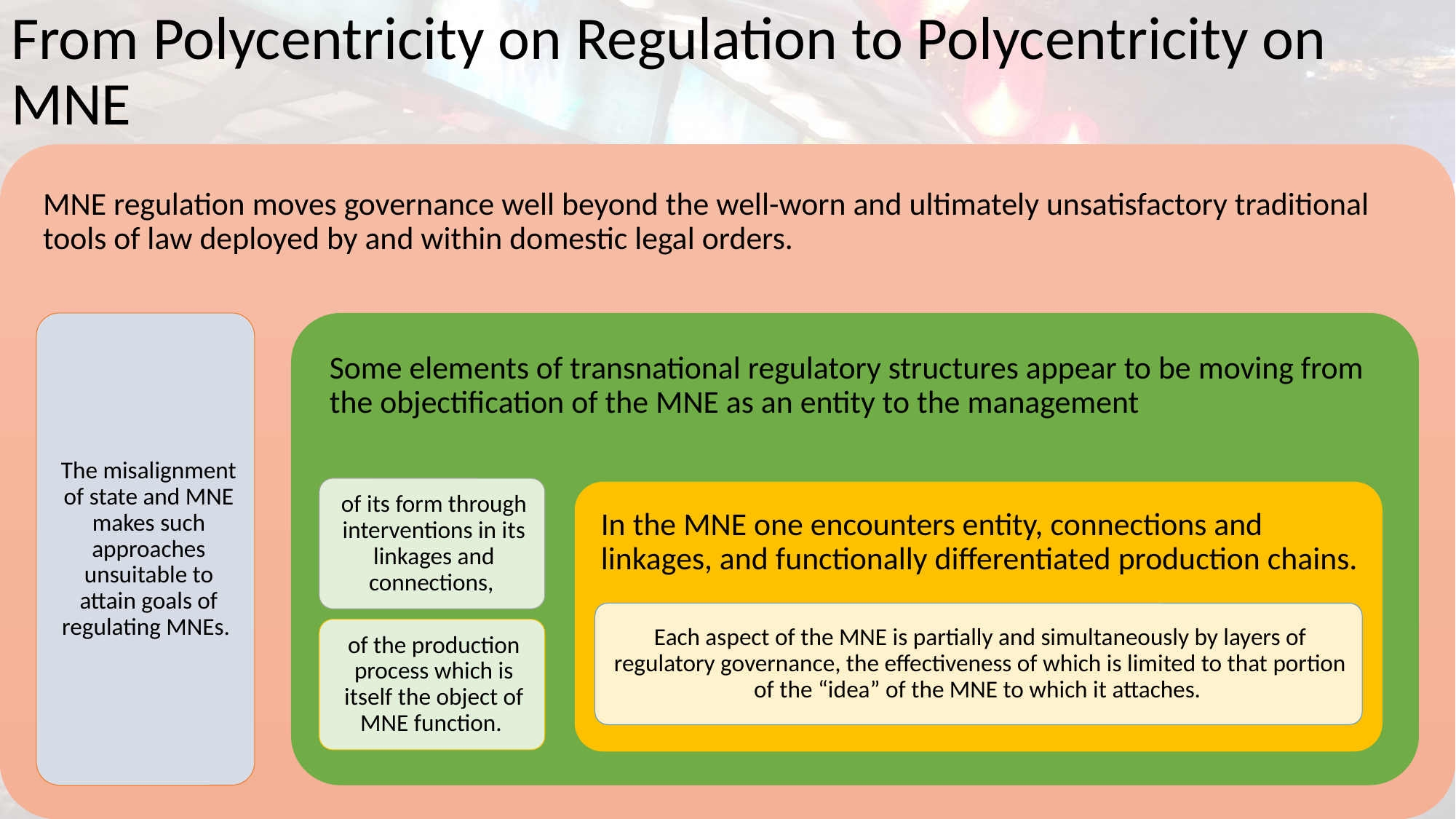

# From Polycentricity on Regulation to Polycentricity on MNE
MNE regulation moves governance well beyond the well-worn and ultimately unsatisfactory traditional tools of law deployed by and within domestic legal orders.
The misalignment of state and MNE makes such approaches unsuitable to attain goals of regulating MNEs.
Some elements of transnational regulatory structures appear to be moving from the objectification of the MNE as an entity to the management
of its form through interventions in its linkages and connections,
of the production process which is itself the object of MNE function.
In the MNE one encounters entity, connections and linkages, and functionally differentiated production chains.
Each aspect of the MNE is partially and simultaneously by layers of regulatory governance, the effectiveness of which is limited to that portion of the “idea” of the MNE to which it attaches.